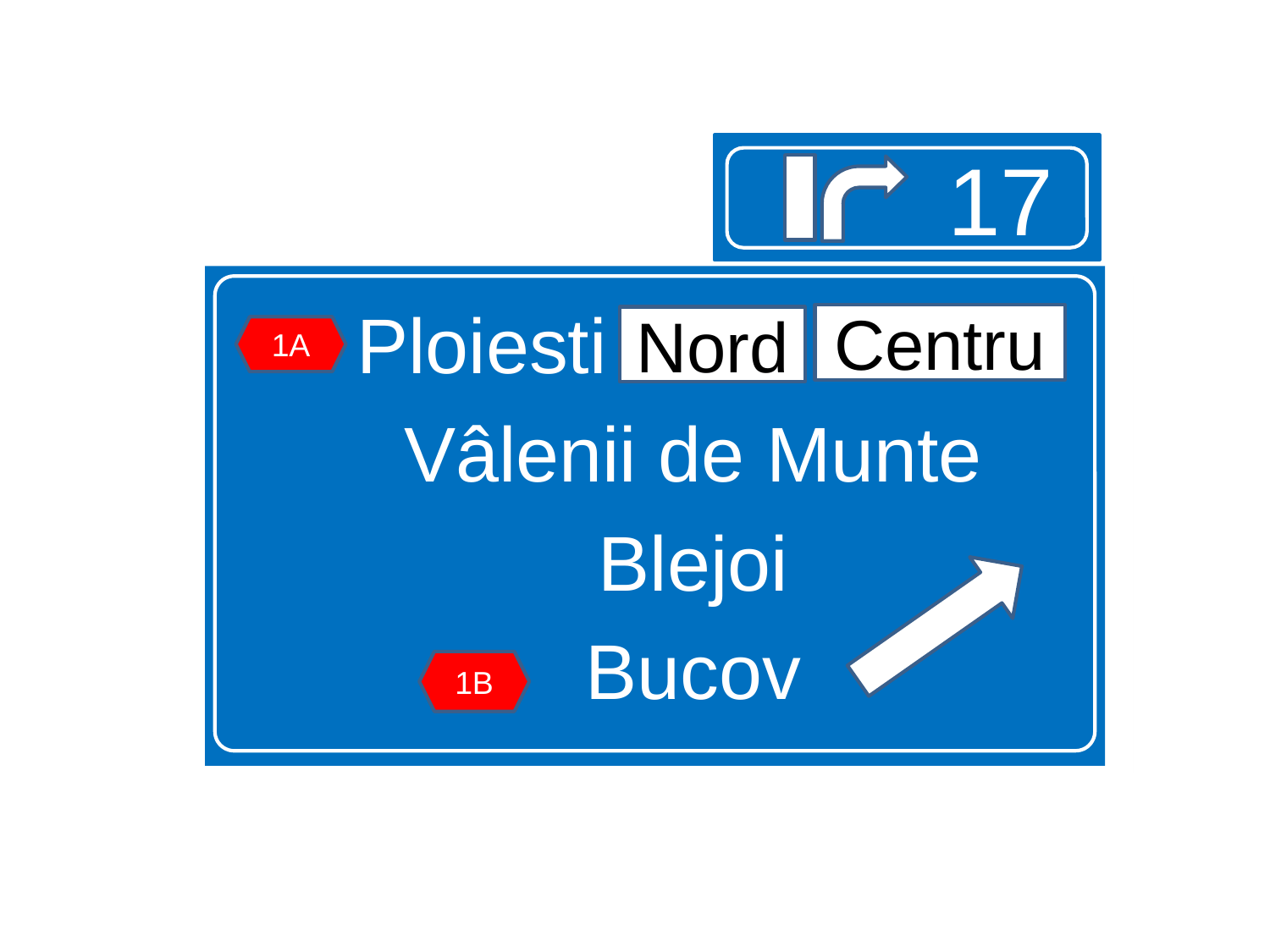

17

 Ploiesti Nord Centru
Vâlenii de Munte
Blejoi
Bucov

Centru
Nord
1A

1B